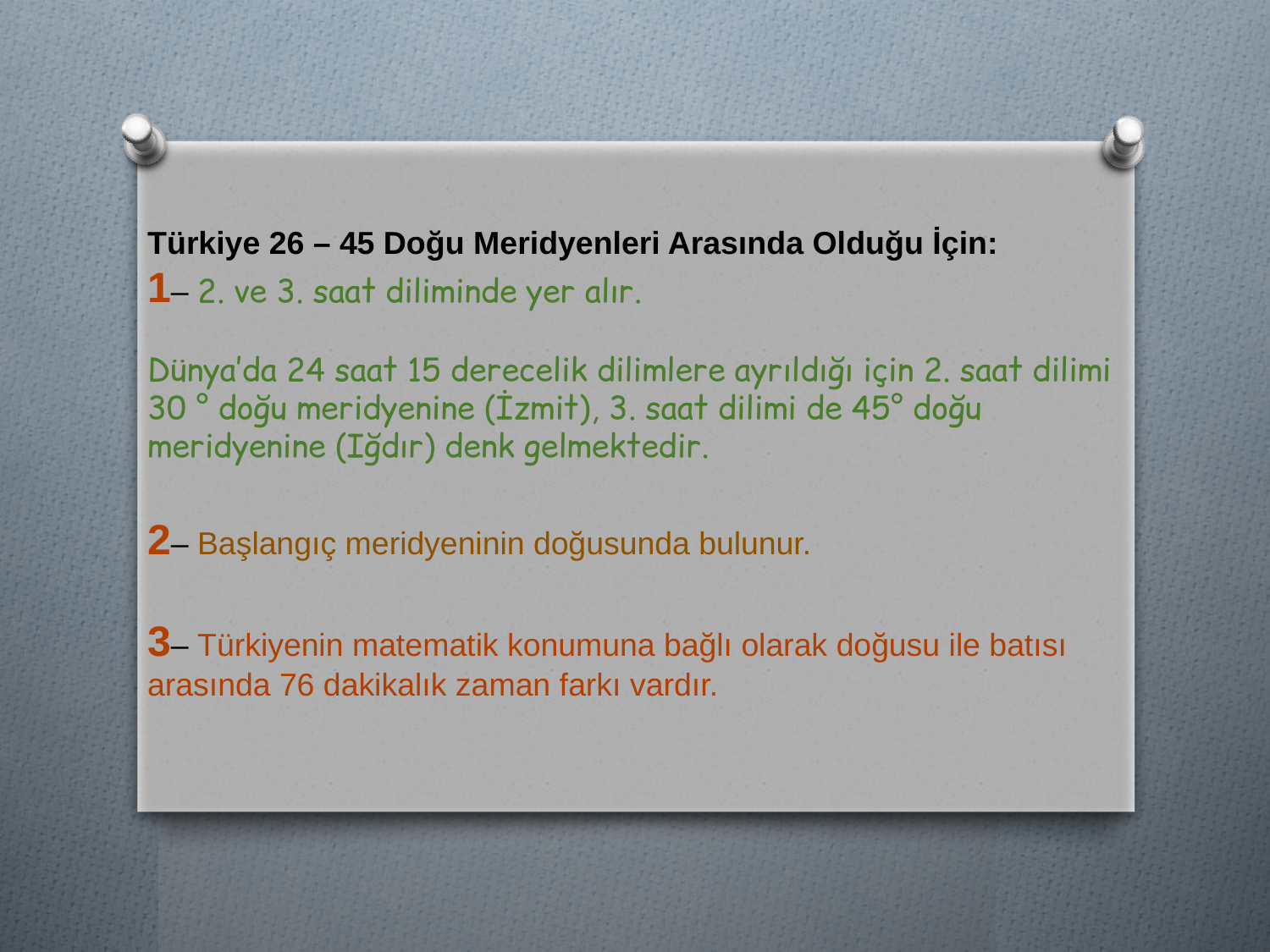

Türkiye 26 – 45 Doğu Meridyenleri Arasında Olduğu İçin:
1– 2. ve 3. saat diliminde yer alır.

Dünya’da 24 saat 15 derecelik dilimlere ayrıldığı için 2. saat dilimi 30 ° doğu meridyenine (İzmit), 3. saat dilimi de 45° doğu meridyenine (Iğdır) denk gelmektedir.
2– Başlangıç meridyeninin doğusunda bulunur.

3– Türkiyenin matematik konumuna bağlı olarak doğusu ile batısı arasında 76 dakikalık zaman farkı vardır.